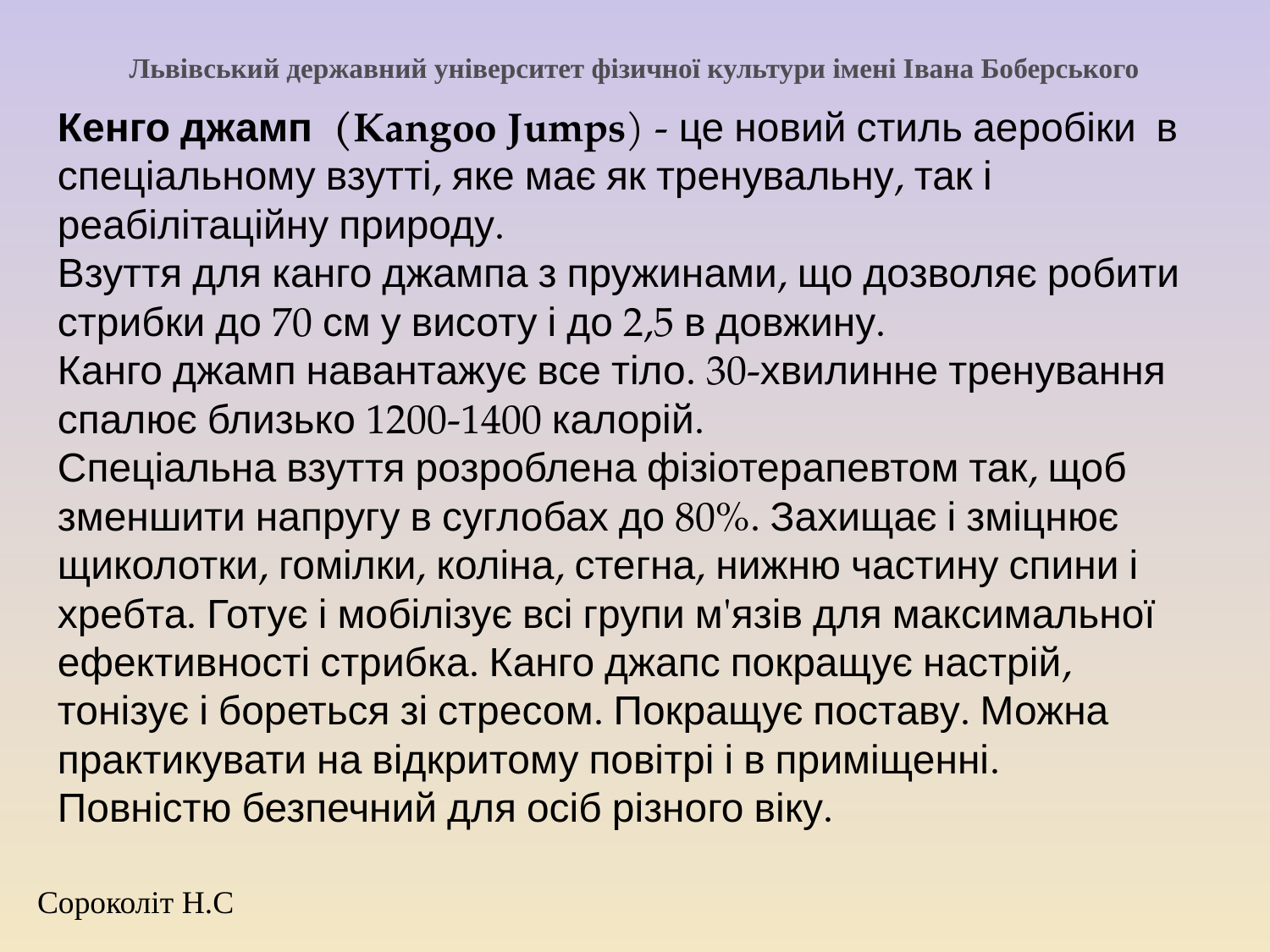

# Львівський державний університет фізичної культури імені Івана Боберського
Кенго джамп  (Kangoo Jumps) - це новий стиль аеробіки  в спеціальному взутті, яке має як тренувальну, так і реабілітаційну природу.
Взуття для канго джампа з пружинами, що дозволяє робити стрибки до 70 см у висоту і до 2,5 в довжину.
Канго джамп навантажує все тіло. 30-хвилинне тренування спалює близько 1200-1400 калорій.
Спеціальна взуття розроблена фізіотерапевтом так, щоб зменшити напругу в суглобах до 80%. Захищає і зміцнює щиколотки, гомілки, коліна, стегна, нижню частину спини і хребта. Готує і мобілізує всі групи м'язів для максимальної ефективності стрибка. Канго джапс покращує настрій, тонізує і бореться зі стресом. Покращує поставу. Можна практикувати на відкритому повітрі і в приміщенні.
Повністю безпечний для осіб різного віку.
Сороколіт Н.С